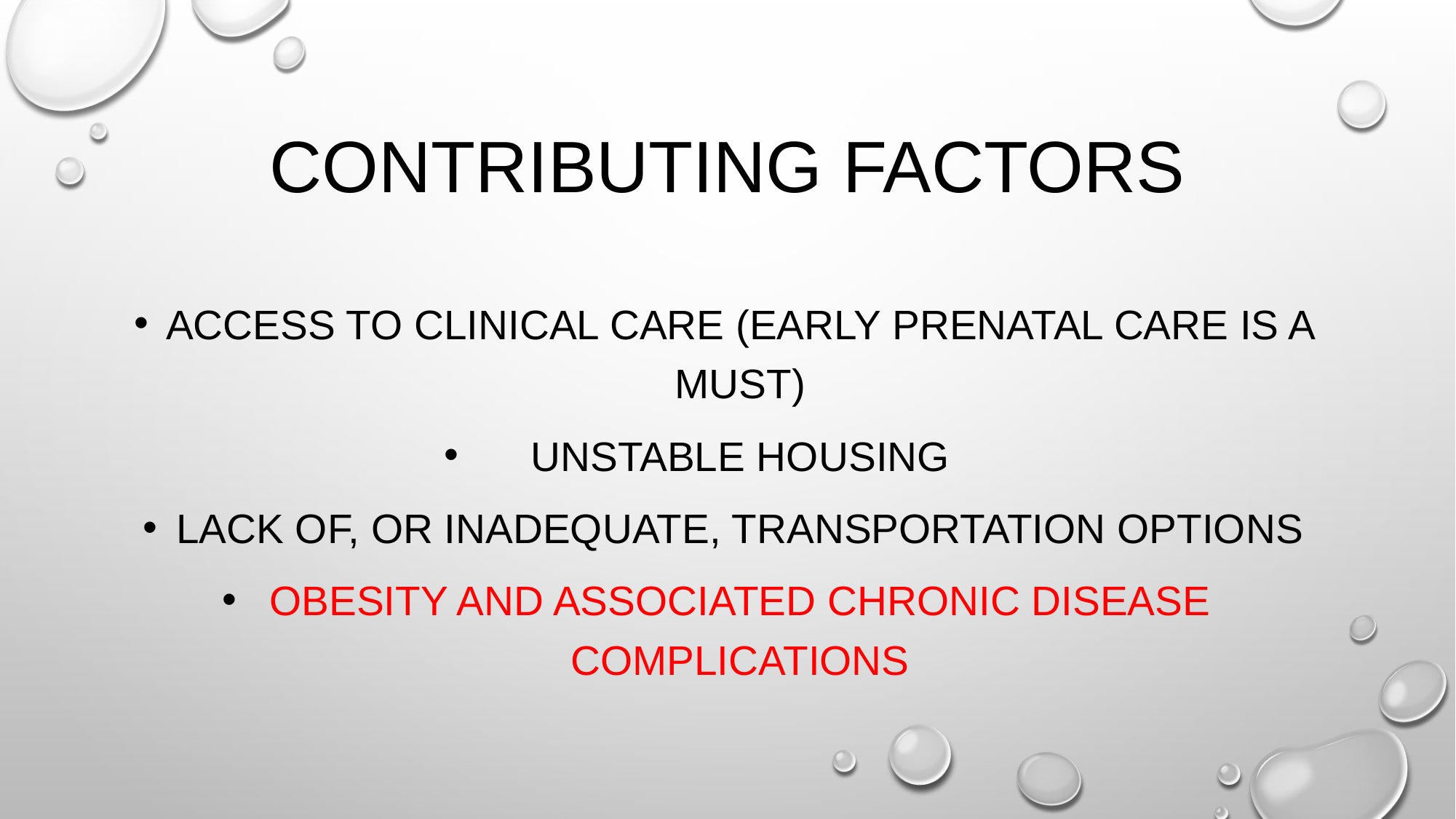

# Contributing factors
Access to clinical care (Early prenatal care is a must)
Unstable housing
Lack of, or inadequate, transportation options
Obesity and associated chronic disease complications